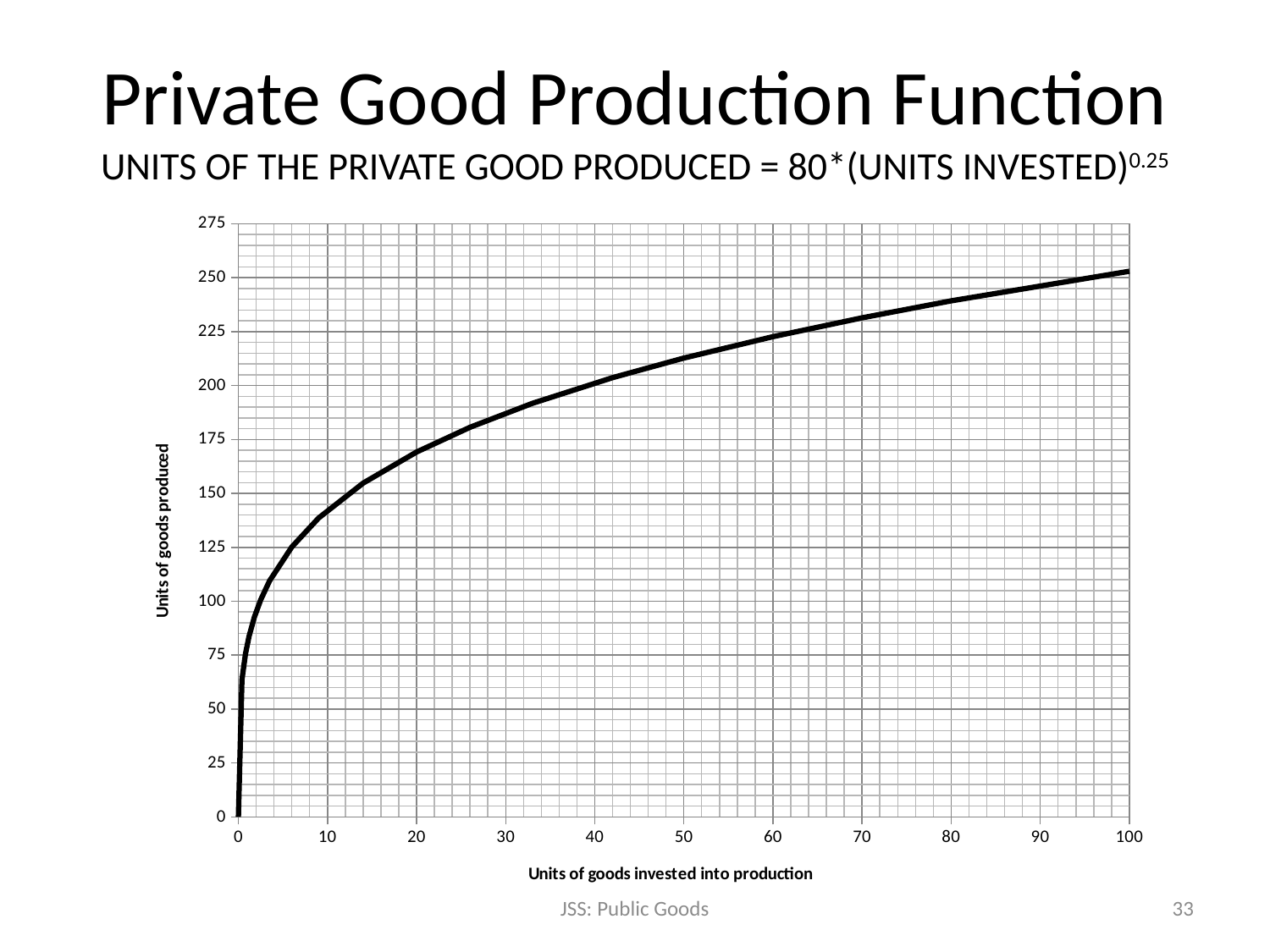

# Private Good Production Function UNITS OF THE PRIVATE GOOD PRODUCED = 80*(UNITS INVESTED)0.25

### Chart

| Category |  |
|---|---|
JSS: Public Goods
33